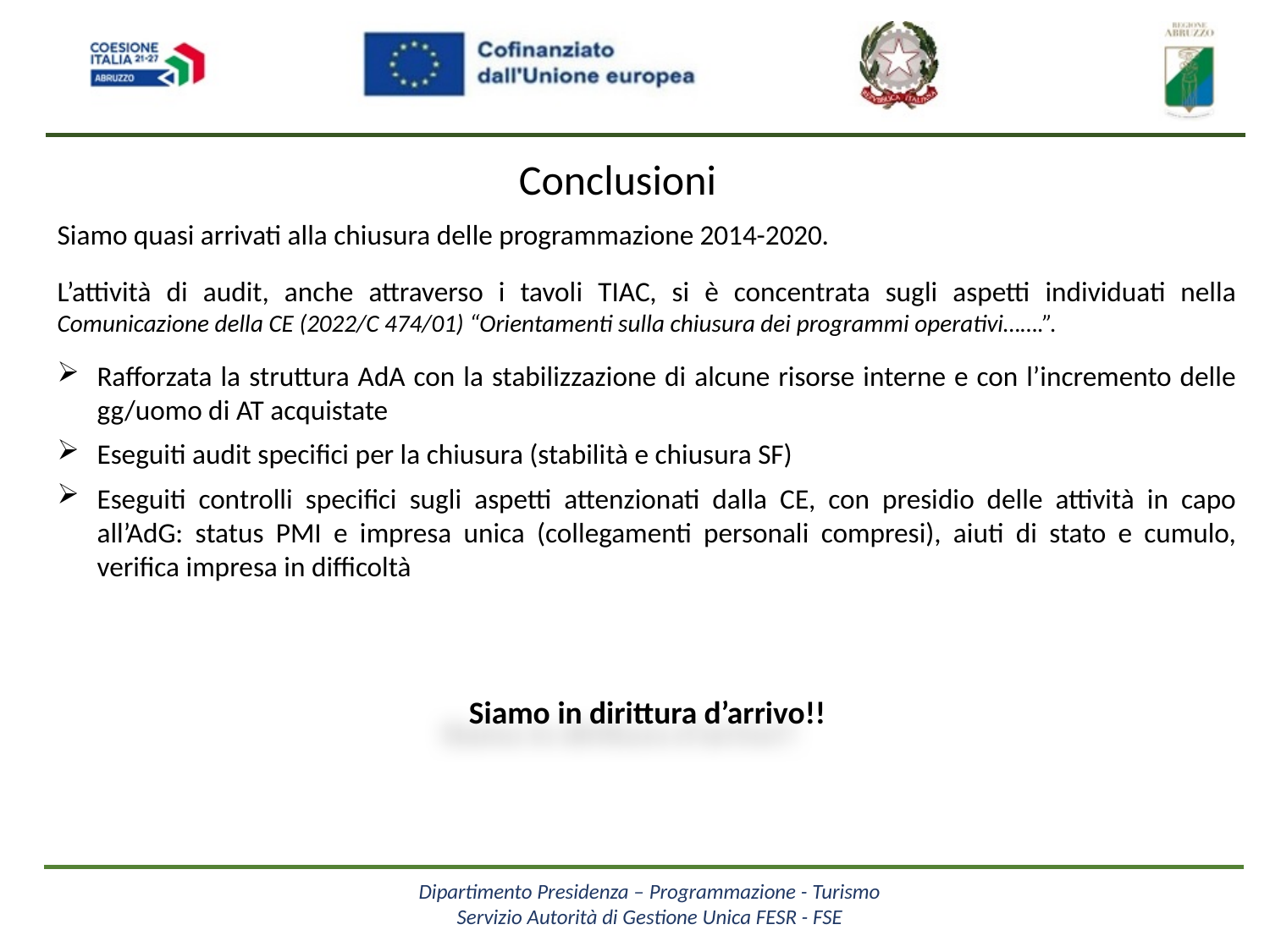

Conclusioni
Siamo quasi arrivati alla chiusura delle programmazione 2014-2020.

L’attività di audit, anche attraverso i tavoli TIAC, si è concentrata sugli aspetti individuati nella Comunicazione della CE (2022/C 474/01) “Orientamenti sulla chiusura dei programmi operativi…….”.

Rafforzata la struttura AdA con la stabilizzazione di alcune risorse interne e con l’incremento delle gg/uomo di AT acquistate
Eseguiti audit specifici per la chiusura (stabilità e chiusura SF)
Eseguiti controlli specifici sugli aspetti attenzionati dalla CE, con presidio delle attività in capo all’AdG: status PMI e impresa unica (collegamenti personali compresi), aiuti di stato e cumulo, verifica impresa in difficoltà

Siamo in dirittura d’arrivo!!